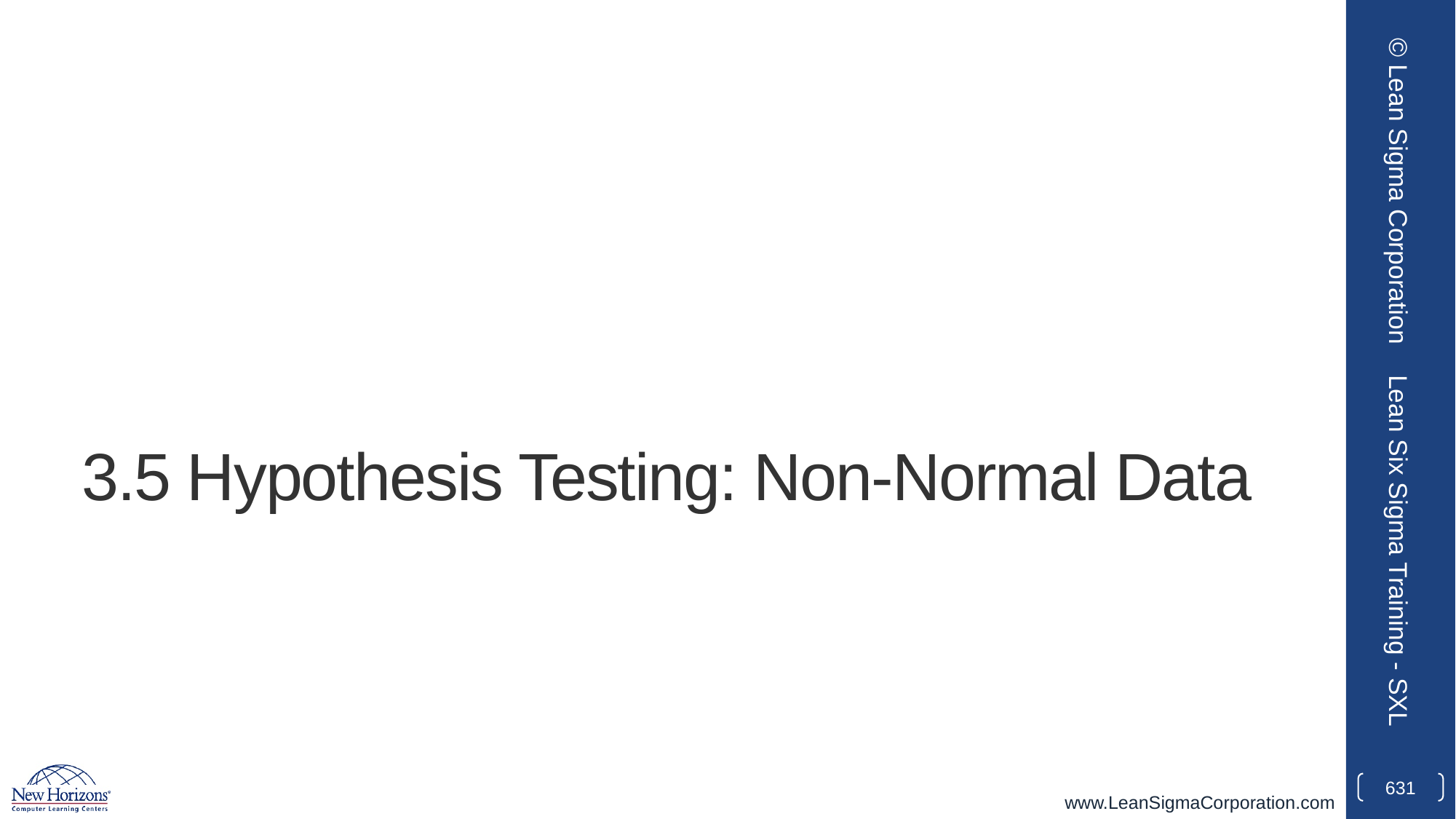

© Lean Sigma Corporation
# 3.5 Hypothesis Testing: Non-Normal Data
Lean Six Sigma Training - SXL
631